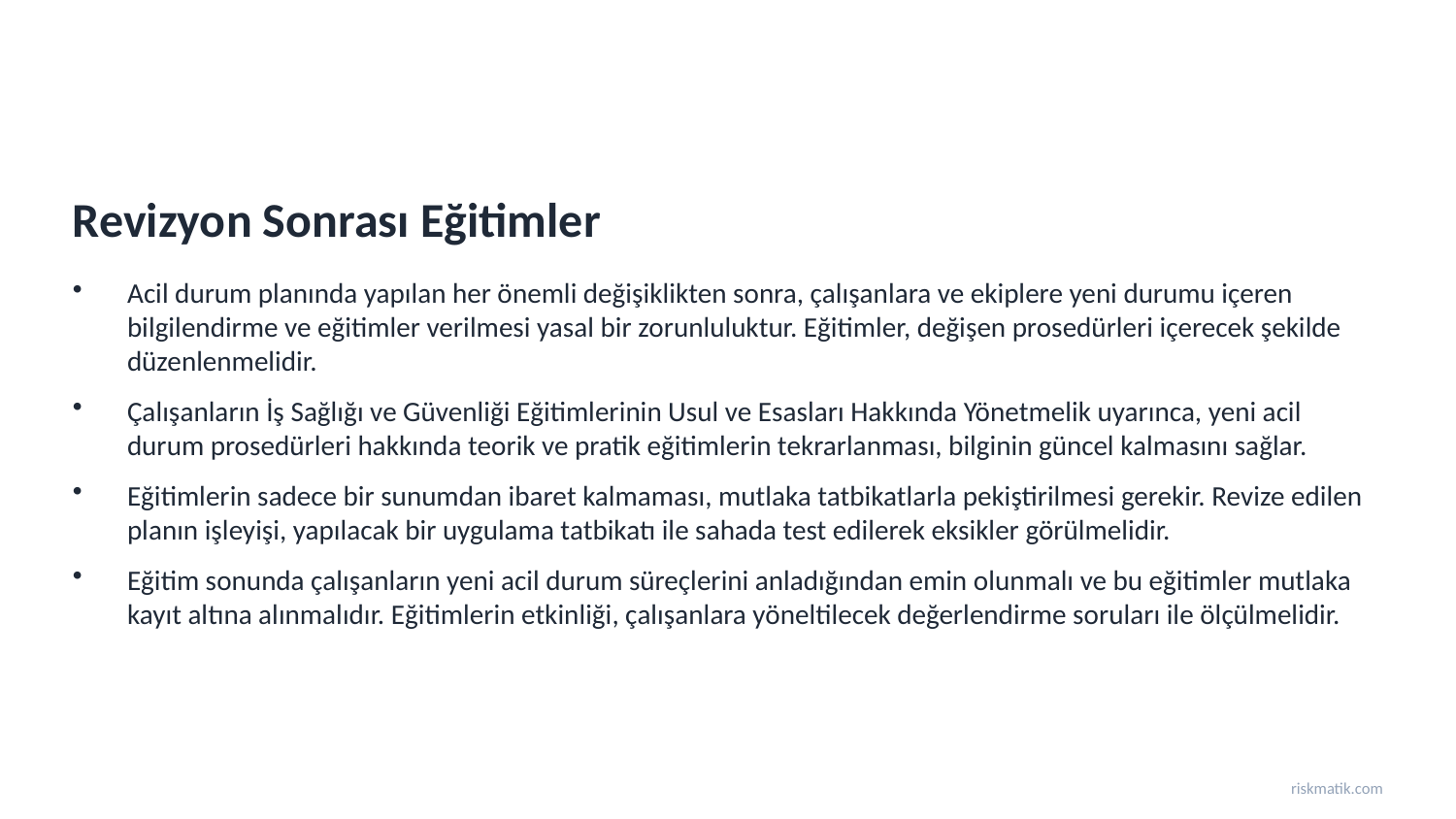

Revizyon Sonrası Eğitimler
Acil durum planında yapılan her önemli değişiklikten sonra, çalışanlara ve ekiplere yeni durumu içeren bilgilendirme ve eğitimler verilmesi yasal bir zorunluluktur. Eğitimler, değişen prosedürleri içerecek şekilde düzenlenmelidir.
Çalışanların İş Sağlığı ve Güvenliği Eğitimlerinin Usul ve Esasları Hakkında Yönetmelik uyarınca, yeni acil durum prosedürleri hakkında teorik ve pratik eğitimlerin tekrarlanması, bilginin güncel kalmasını sağlar.
Eğitimlerin sadece bir sunumdan ibaret kalmaması, mutlaka tatbikatlarla pekiştirilmesi gerekir. Revize edilen planın işleyişi, yapılacak bir uygulama tatbikatı ile sahada test edilerek eksikler görülmelidir.
Eğitim sonunda çalışanların yeni acil durum süreçlerini anladığından emin olunmalı ve bu eğitimler mutlaka kayıt altına alınmalıdır. Eğitimlerin etkinliği, çalışanlara yöneltilecek değerlendirme soruları ile ölçülmelidir.
riskmatik.com